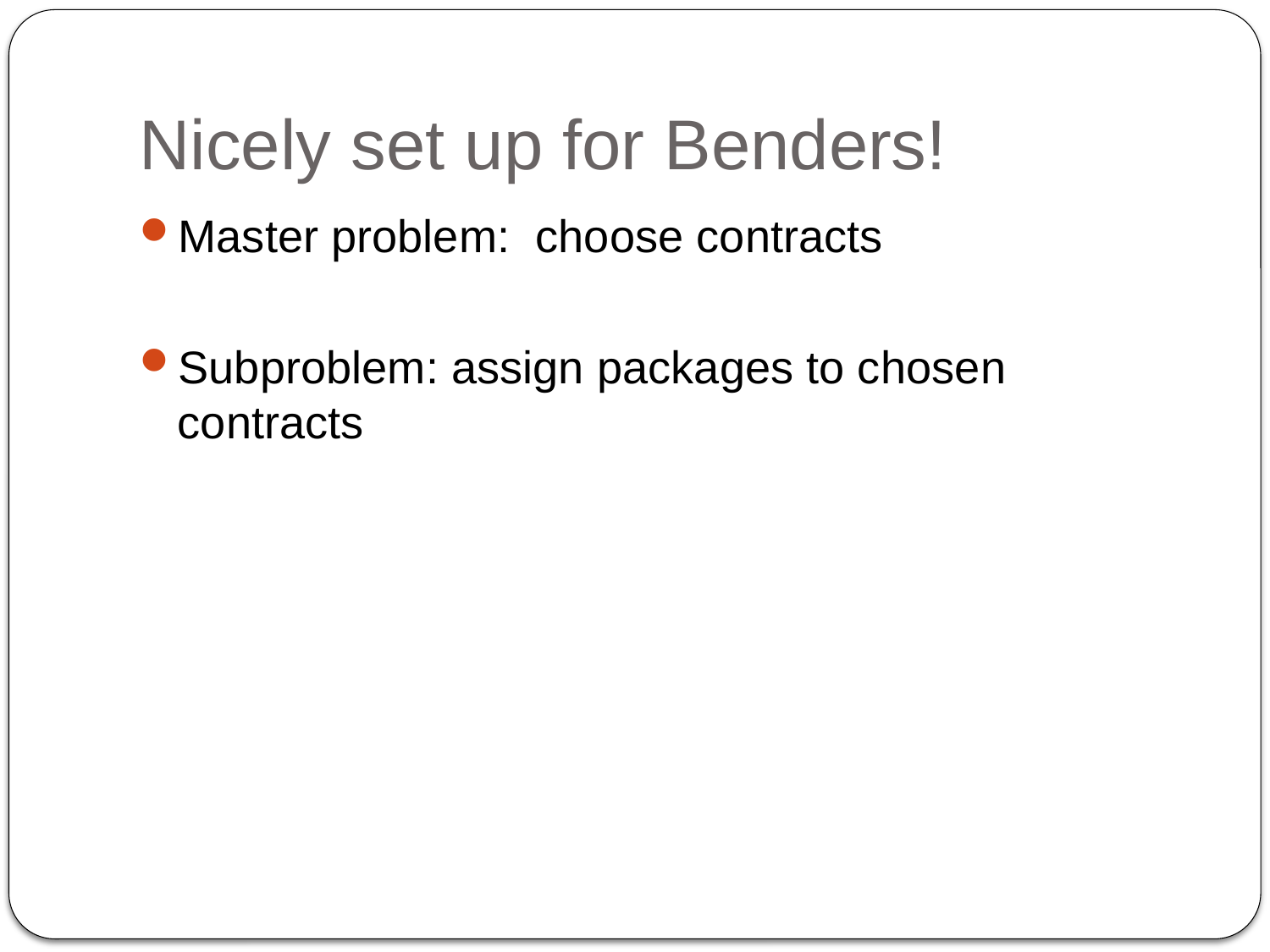

# Nicely set up for Benders!
Master problem:  choose contracts

Subproblem: assign packages to chosen contracts